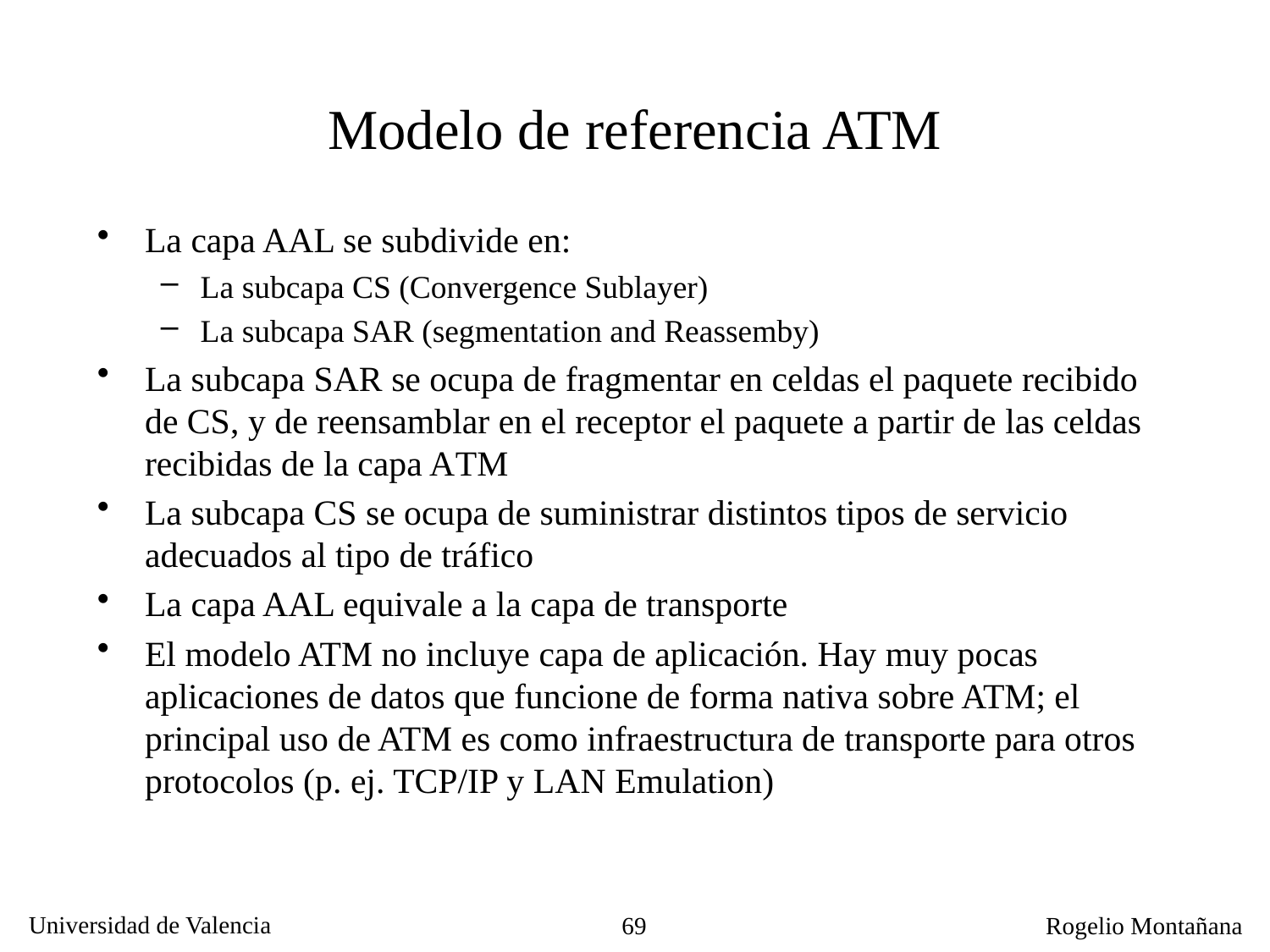

# Modelo de referencia ATM
La capa AAL se subdivide en:
La subcapa CS (Convergence Sublayer)
La subcapa SAR (segmentation and Reassemby)
La subcapa SAR se ocupa de fragmentar en celdas el paquete recibido de CS, y de reensamblar en el receptor el paquete a partir de las celdas recibidas de la capa ATM
La subcapa CS se ocupa de suministrar distintos tipos de servicio adecuados al tipo de tráfico
La capa AAL equivale a la capa de transporte
El modelo ATM no incluye capa de aplicación. Hay muy pocas aplicaciones de datos que funcione de forma nativa sobre ATM; el principal uso de ATM es como infraestructura de transporte para otros protocolos (p. ej. TCP/IP y LAN Emulation)

69